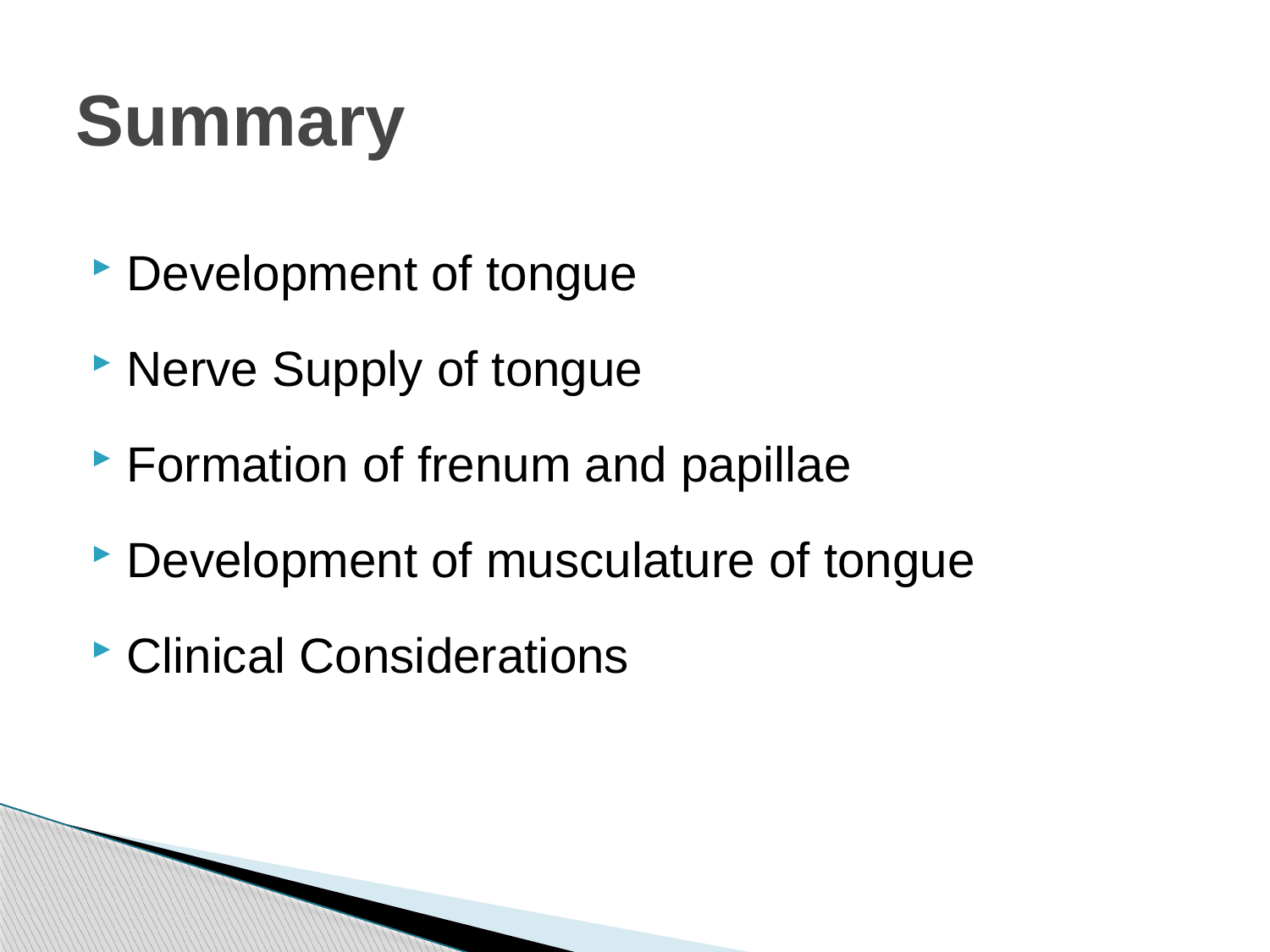

# Summary
Development of tongue
Nerve Supply of tongue
Formation of frenum and papillae
Development of musculature of tongue
Clinical Considerations